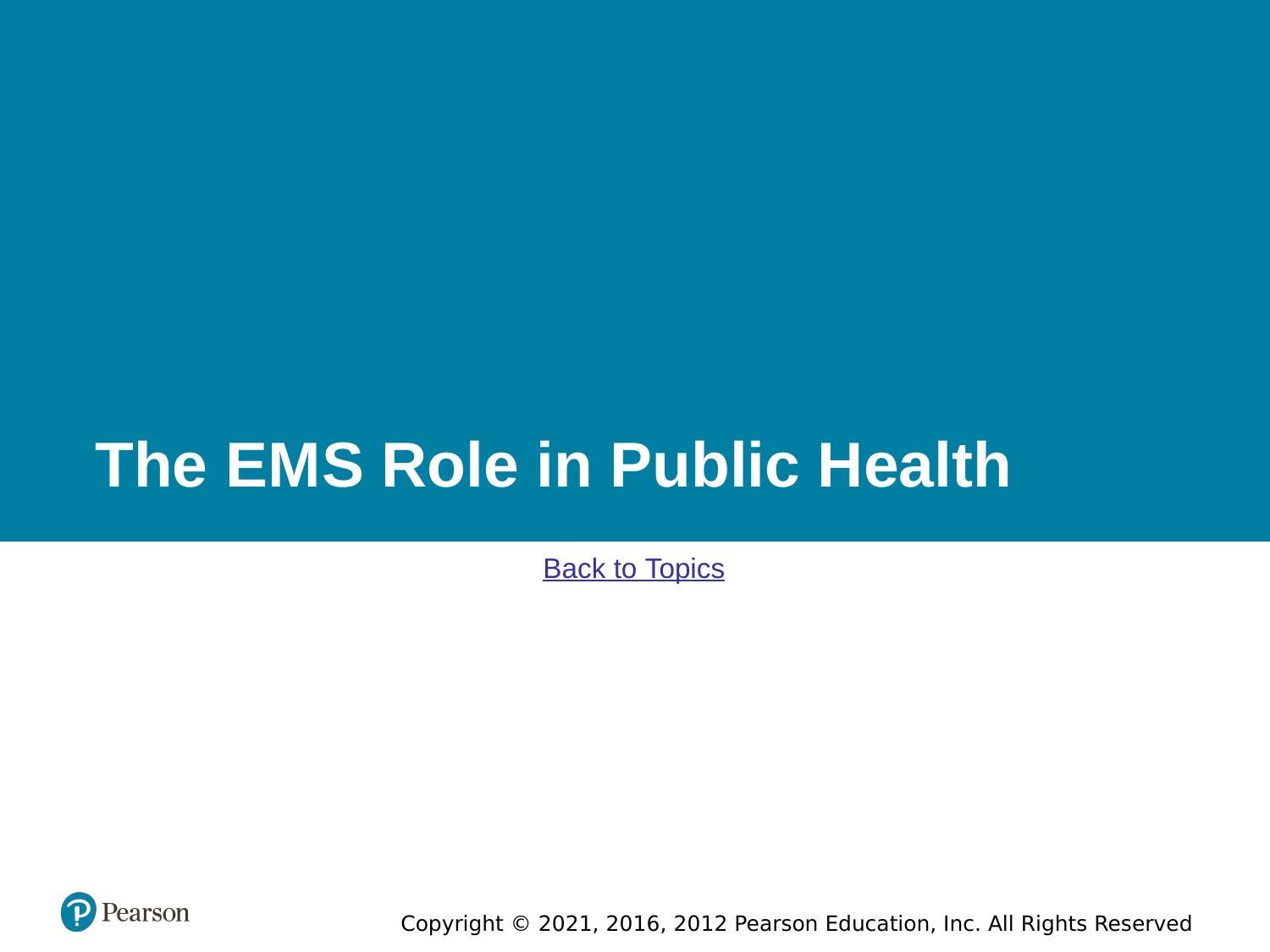

# The E M S Role in Public Health
Back to Topics